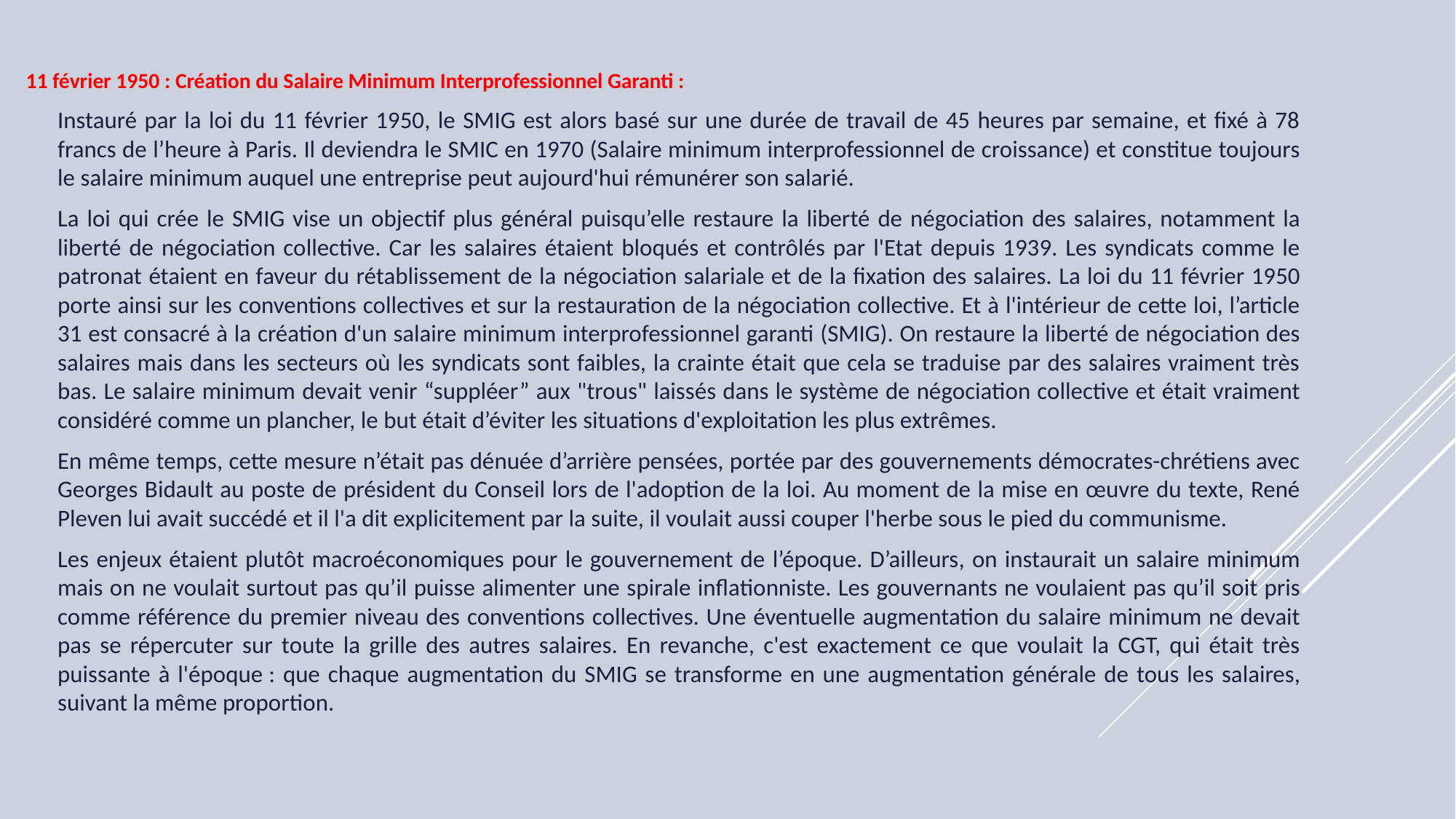

11 février 1950 : Création du Salaire Minimum Interprofessionnel Garanti :
	Instauré par la loi du 11 février 1950, le SMIG est alors basé sur une durée de travail de 45 heures par semaine, et fixé à 78 francs de l’heure à Paris. Il deviendra le SMIC en 1970 (Salaire minimum interprofessionnel de croissance) et constitue toujours le salaire minimum auquel une entreprise peut aujourd'hui rémunérer son salarié.
	La loi qui crée le SMIG vise un objectif plus général puisqu’elle restaure la liberté de négociation des salaires, notamment la liberté de négociation collective. Car les salaires étaient bloqués et contrôlés par l'Etat depuis 1939. Les syndicats comme le patronat étaient en faveur du rétablissement de la négociation salariale et de la fixation des salaires. La loi du 11 février 1950 porte ainsi sur les conventions collectives et sur la restauration de la négociation collective. Et à l'intérieur de cette loi, l’article 31 est consacré à la création d'un salaire minimum interprofessionnel garanti (SMIG). On restaure la liberté de négociation des salaires mais dans les secteurs où les syndicats sont faibles, la crainte était que cela se traduise par des salaires vraiment très bas. Le salaire minimum devait venir “suppléer” aux "trous" laissés dans le système de négociation collective et était vraiment considéré comme un plancher, le but était d’éviter les situations d'exploitation les plus extrêmes.
	En même temps, cette mesure n’était pas dénuée d’arrière pensées, portée par des gouvernements démocrates-chrétiens avec Georges Bidault au poste de président du Conseil lors de l'adoption de la loi. Au moment de la mise en œuvre du texte, René Pleven lui avait succédé et il l'a dit explicitement par la suite, il voulait aussi couper l'herbe sous le pied du communisme.
	Les enjeux étaient plutôt macroéconomiques pour le gouvernement de l’époque. D’ailleurs, on instaurait un salaire minimum mais on ne voulait surtout pas qu’il puisse alimenter une spirale inflationniste. Les gouvernants ne voulaient pas qu’il soit pris comme référence du premier niveau des conventions collectives. Une éventuelle augmentation du salaire minimum ne devait pas se répercuter sur toute la grille des autres salaires. En revanche, c'est exactement ce que voulait la CGT, qui était très puissante à l'époque : que chaque augmentation du SMIG se transforme en une augmentation générale de tous les salaires, suivant la même proportion.